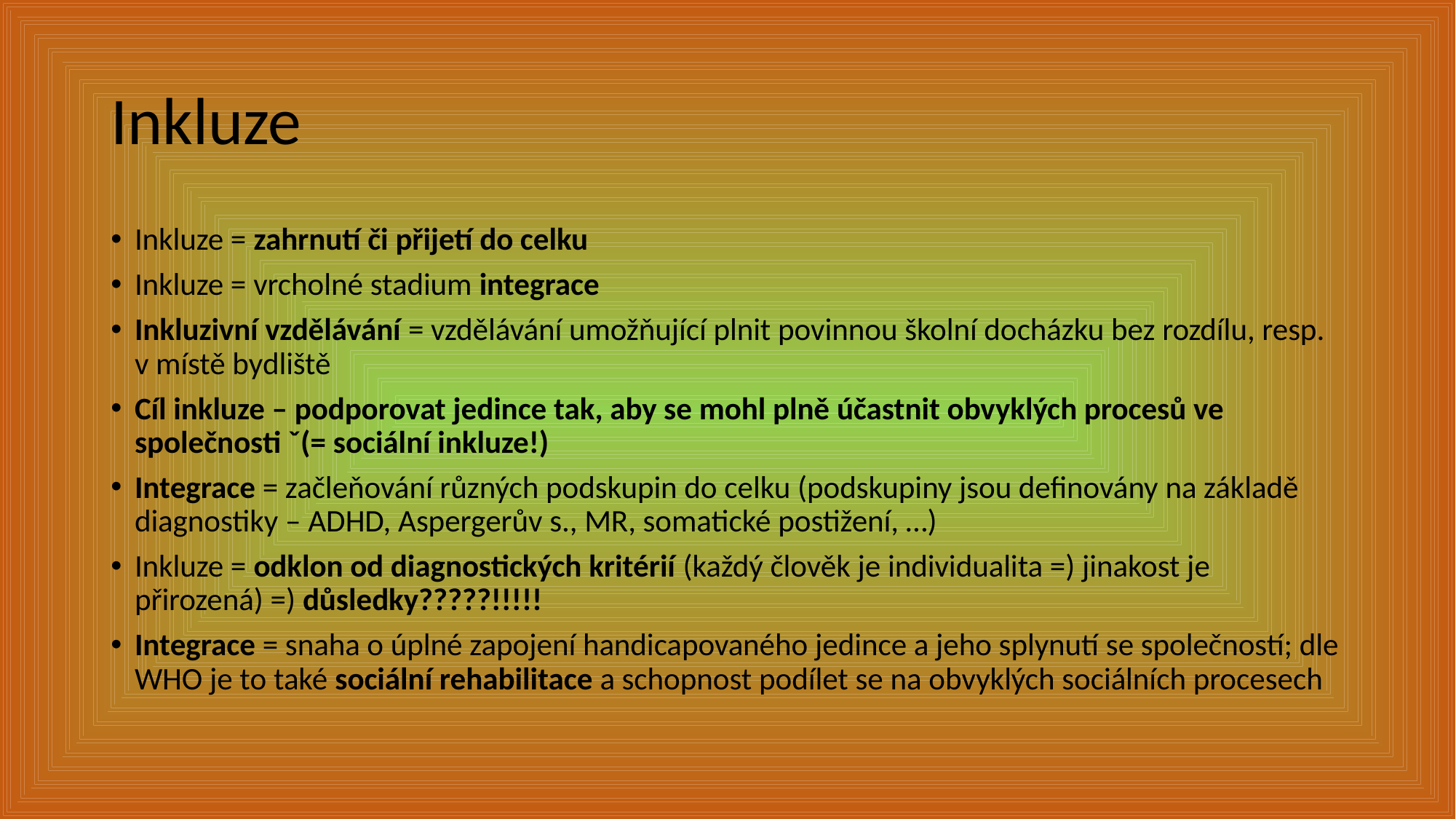

# Inkluze
Inkluze = zahrnutí či přijetí do celku
Inkluze = vrcholné stadium integrace
Inkluzivní vzdělávání = vzdělávání umožňující plnit povinnou školní docházku bez rozdílu, resp. v místě bydliště
Cíl inkluze – podporovat jedince tak, aby se mohl plně účastnit obvyklých procesů ve společnosti ˇ(= sociální inkluze!)
Integrace = začleňování různých podskupin do celku (podskupiny jsou definovány na základě diagnostiky – ADHD, Aspergerův s., MR, somatické postižení, …)
Inkluze = odklon od diagnostických kritérií (každý člověk je individualita =) jinakost je přirozená) =) důsledky?????!!!!!
Integrace = snaha o úplné zapojení handicapovaného jedince a jeho splynutí se společností; dle WHO je to také sociální rehabilitace a schopnost podílet se na obvyklých sociálních procesech